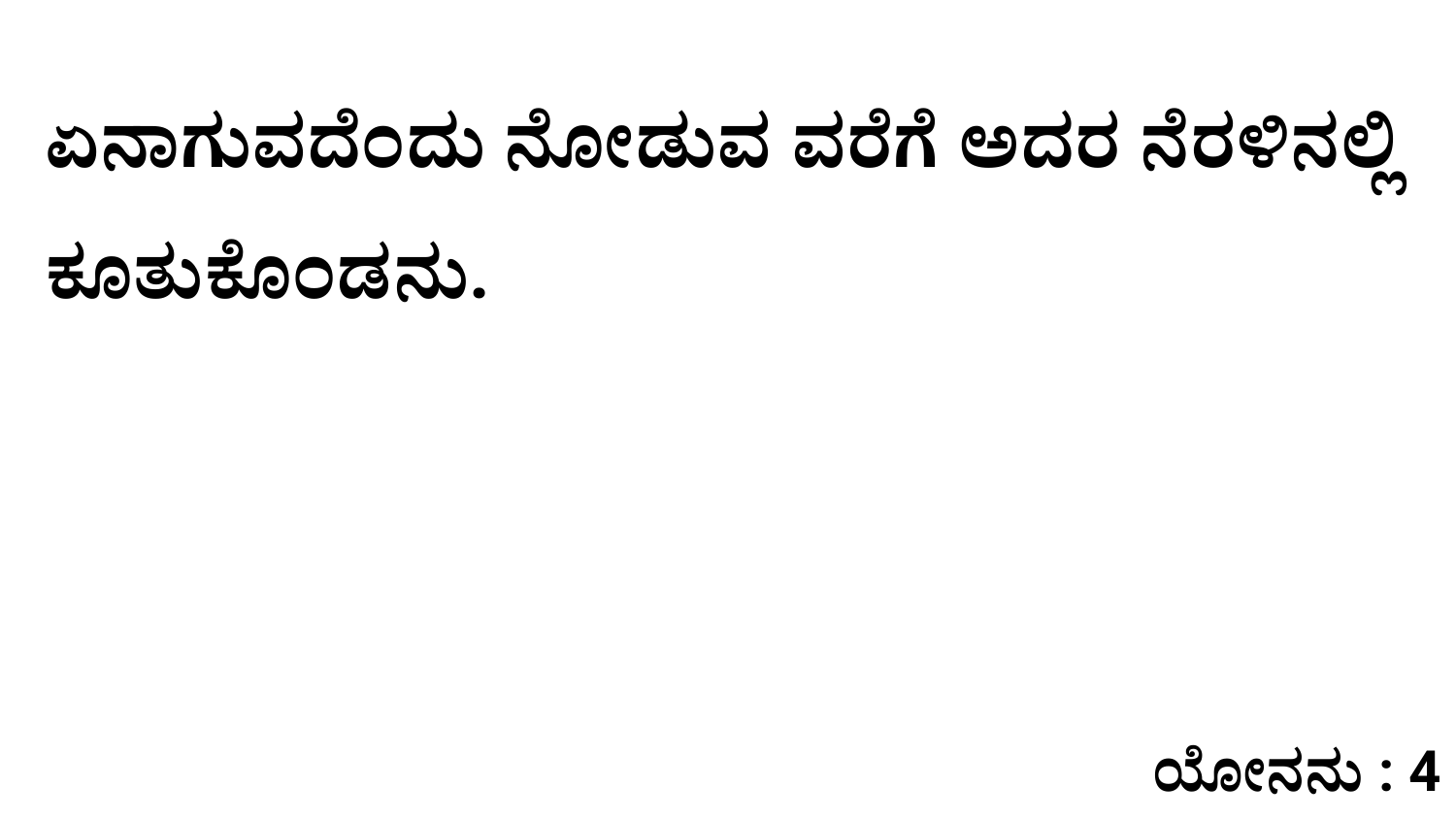

ಏನಾಗುವದೆಂದು ನೋಡುವ ವರೆಗೆ ಅದರ ನೆರಳಿನಲ್ಲಿ ಕೂತುಕೊಂಡನು.
ಯೋನನು : 4